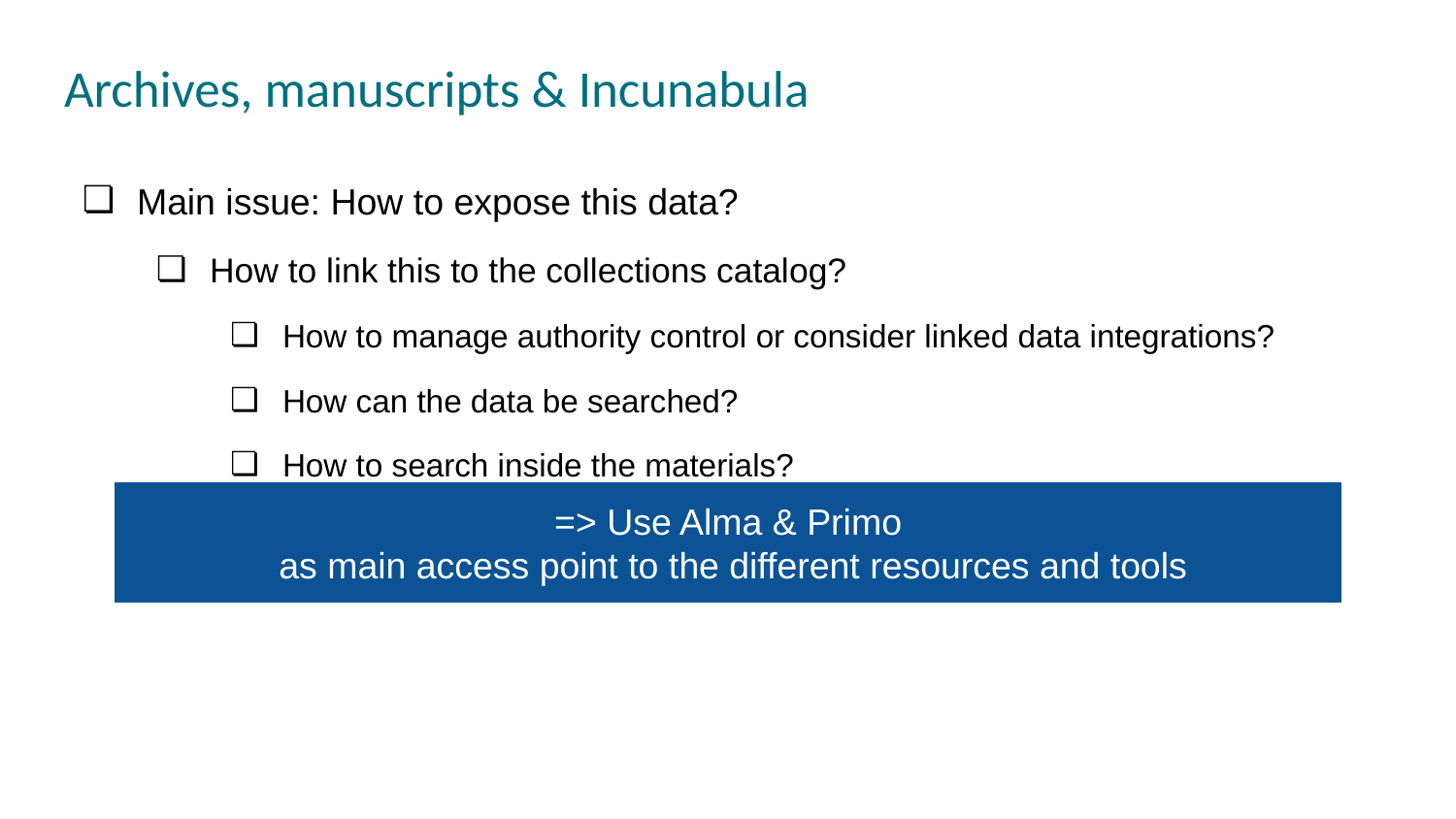

# Archives, manuscripts & Incunabula
Main issue: How to expose this data?
How to link this to the collections catalog?
How to manage authority control or consider linked data integrations?
How can the data be searched?
How to search inside the materials?

=> Use Alma & Primo
 as main access point to the different resources and tools